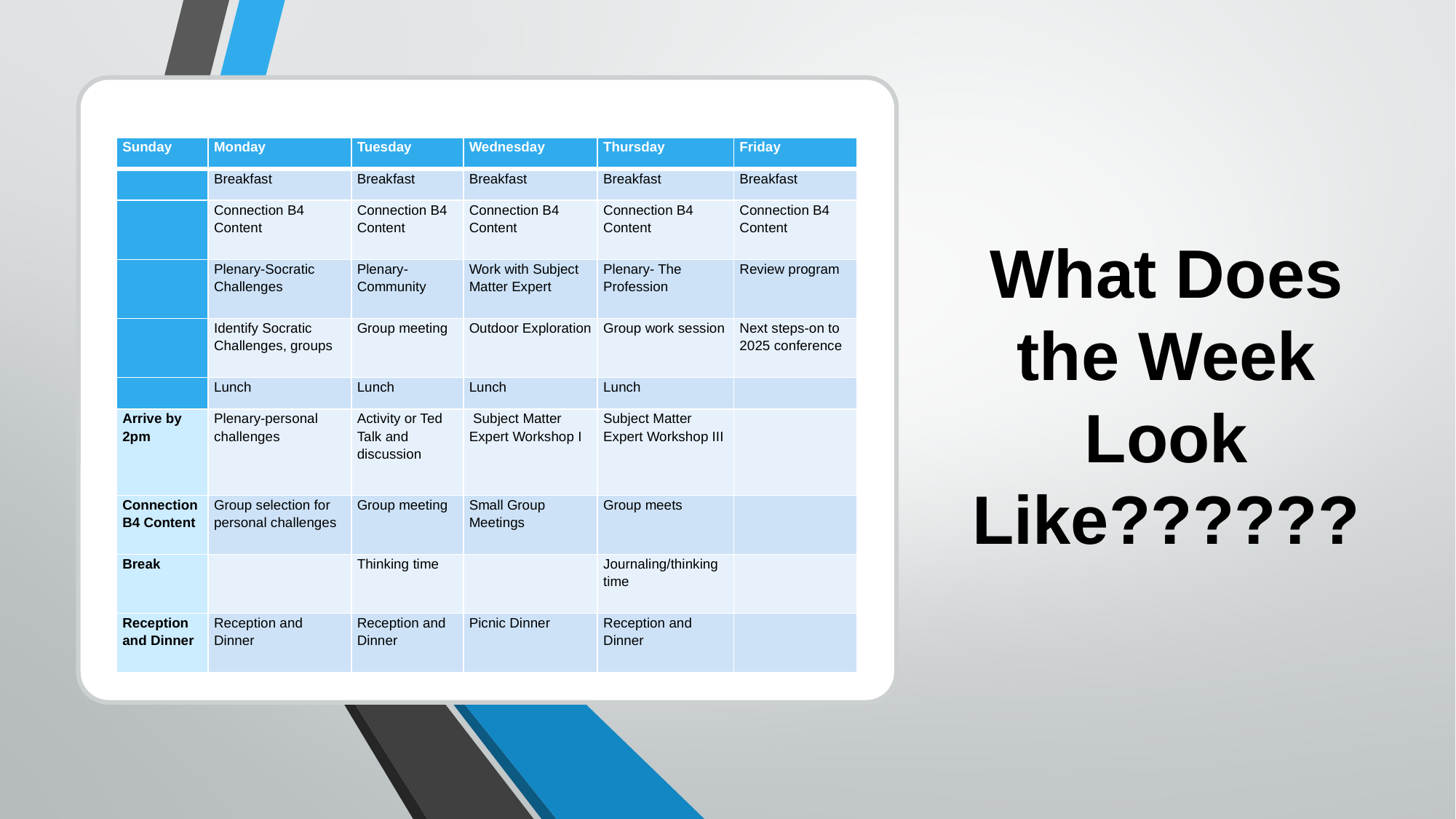

| Sunday | Monday | Tuesday | Wednesday | Thursday | Friday |
| --- | --- | --- | --- | --- | --- |
|  | Breakfast | Breakfast | Breakfast | Breakfast | Breakfast |
|  | Connection B4 Content | Connection B4 Content | Connection B4 Content | Connection B4 Content | Connection B4 Content |
|  | Plenary-Socratic Challenges | Plenary-Community | Work with Subject Matter Expert | Plenary- The Profession | Review program |
|  | Identify Socratic Challenges, groups | Group meeting | Outdoor Exploration | Group work session | Next steps-on to 2025 conference |
|  | Lunch | Lunch | Lunch | Lunch |  |
| Arrive by 2pm | Plenary-personal challenges | Activity or Ted Talk and discussion | Subject Matter Expert Workshop I | Subject Matter Expert Workshop III |  |
| Connection B4 Content | Group selection for personal challenges | Group meeting | Small Group Meetings | Group meets |  |
| Break |  | Thinking time |  | Journaling/thinking time |  |
| Reception and Dinner | Reception and Dinner | Reception and Dinner | Picnic Dinner | Reception and Dinner |  |
What Does the Week Look Like??????